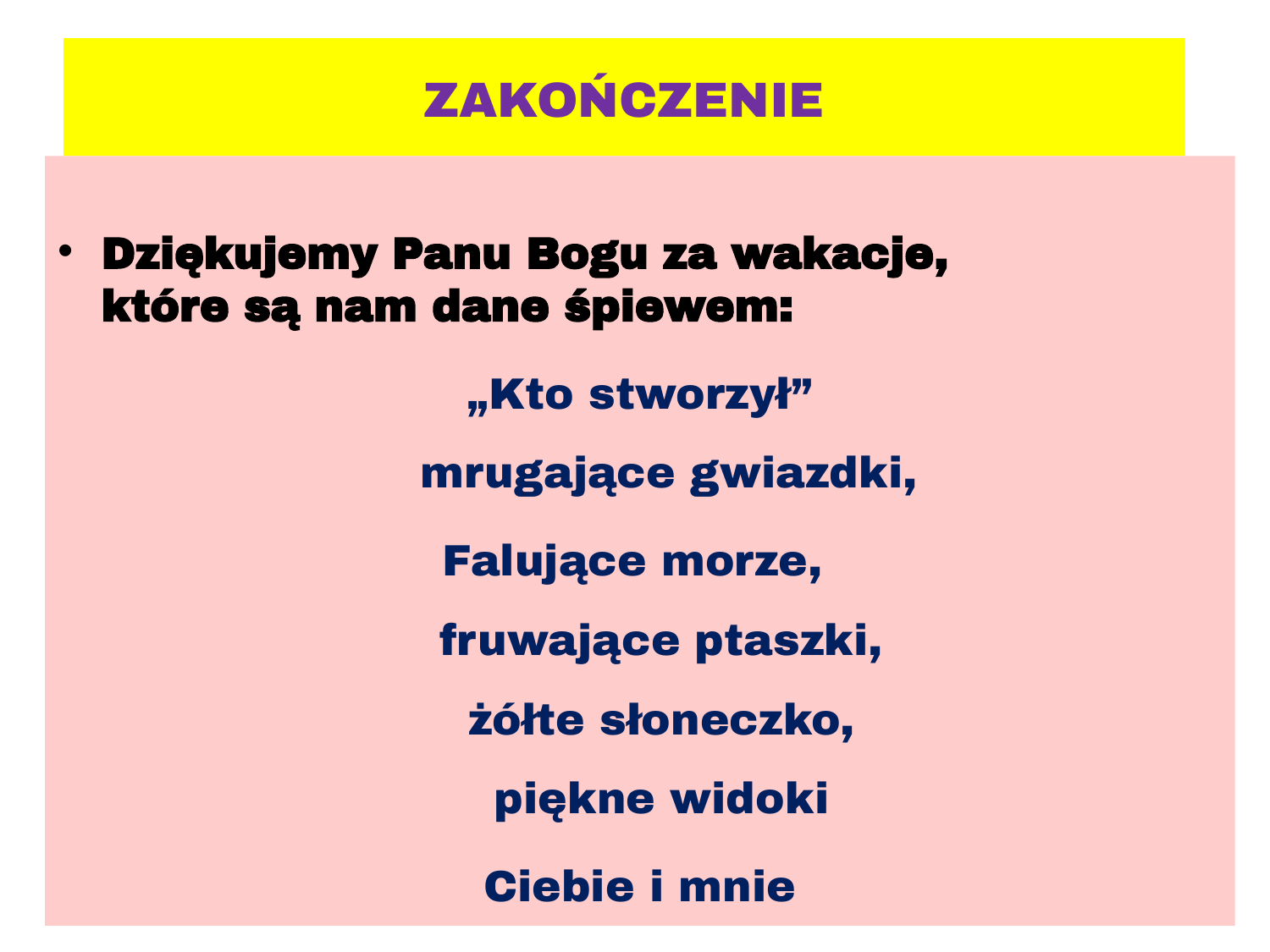

# ZAKOŃCZENIE

Dziękujemy Panu Bogu za wakacje,
które są nam dane śpiewem:
„Kto stworzył”
 mrugające gwiazdki,
Falujące morze,
fruwające ptaszki,
 żółte słoneczko,
piękne widoki
Ciebie i mnie